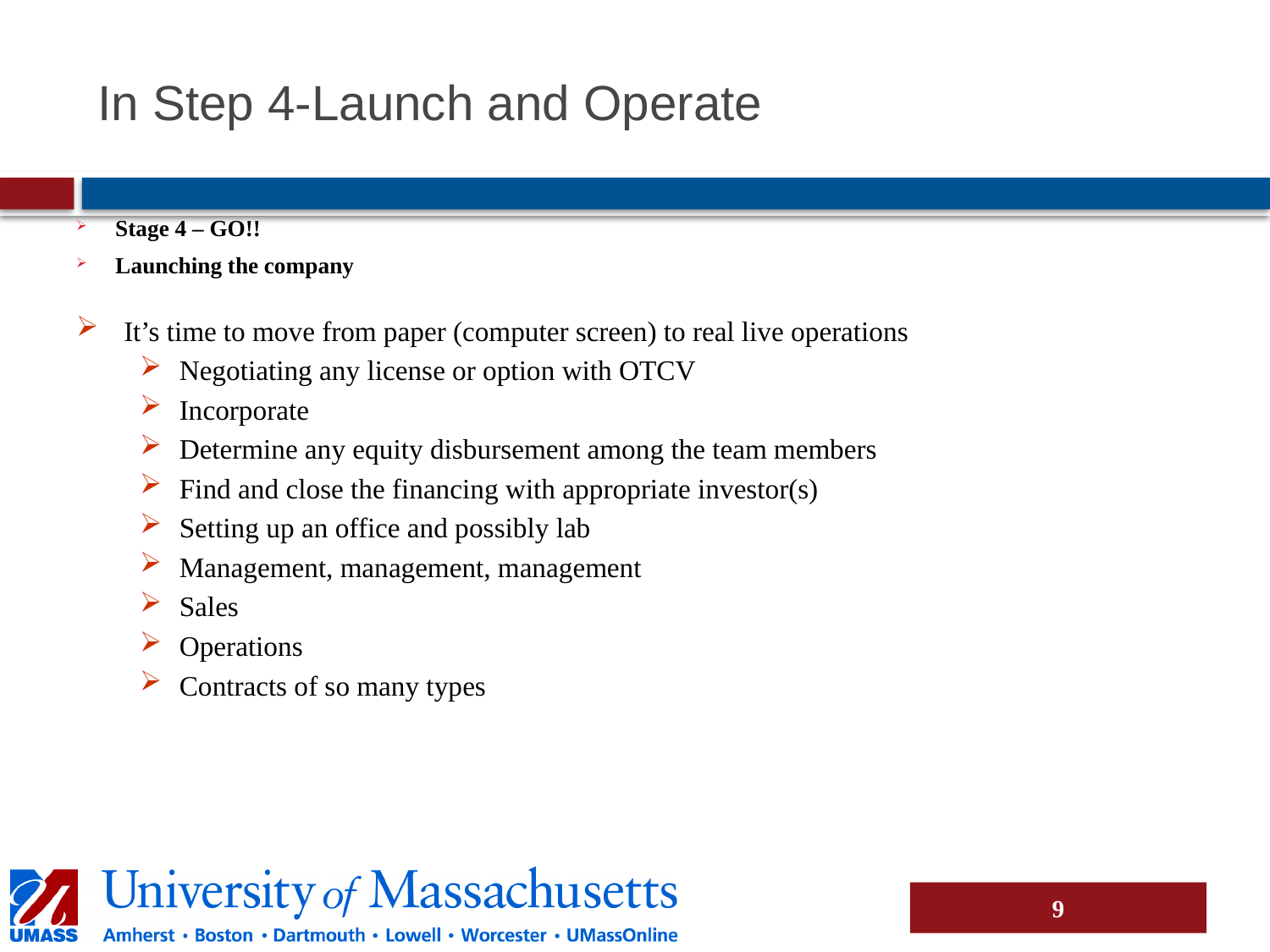

# In Step 4-Launch and Operate

Stage 4 – GO!!
Launching the company
It’s time to move from paper (computer screen) to real live operations
Negotiating any license or option with OTCV
Incorporate
Determine any equity disbursement among the team members
Find and close the financing with appropriate investor(s)
Setting up an office and possibly lab
Management, management, management
Sales
Operations
Contracts of so many types

9